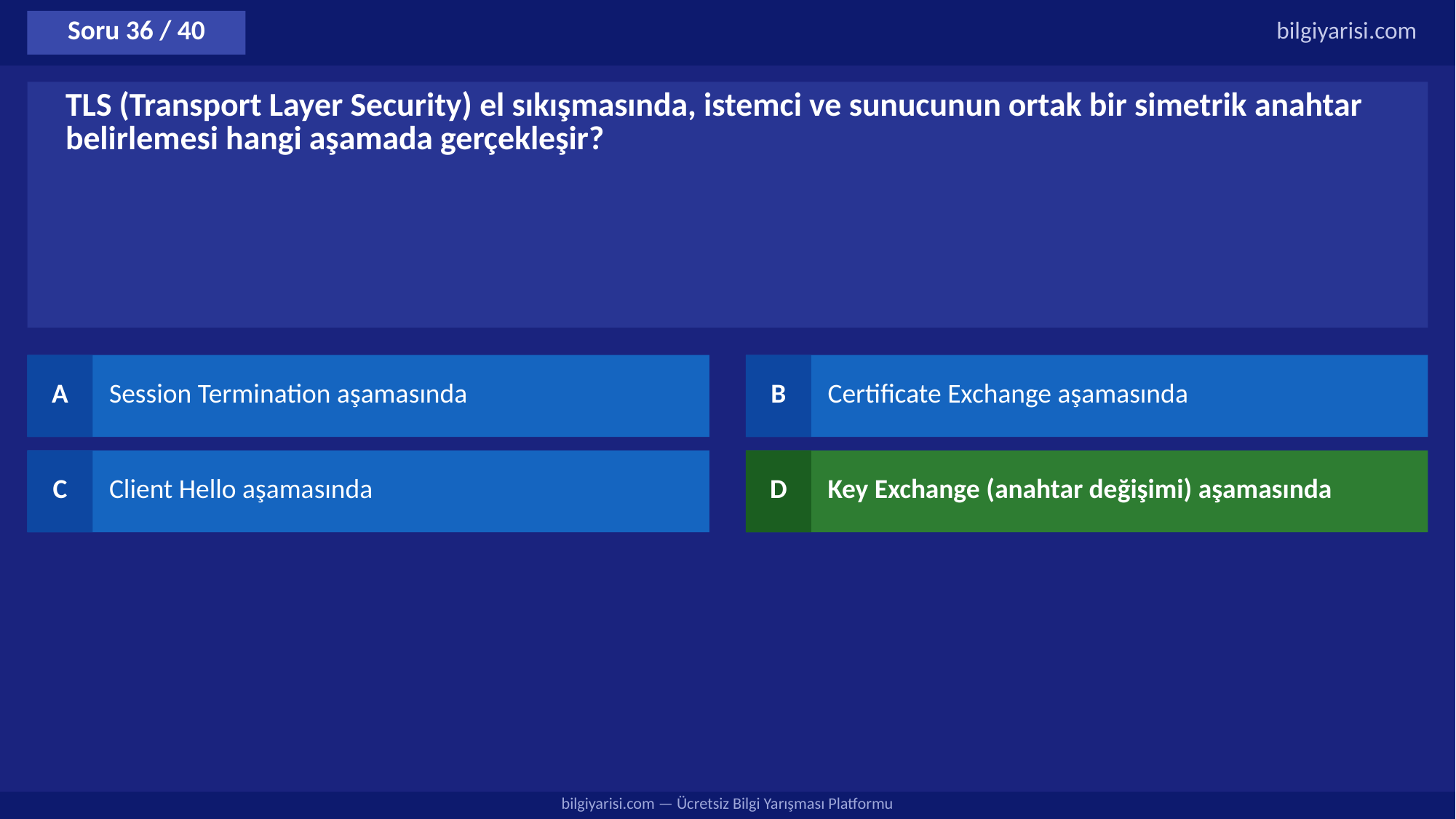

Soru 36 / 40
bilgiyarisi.com

TLS (Transport Layer Security) el sıkışmasında, istemci ve sunucunun ortak bir simetrik anahtar belirlemesi hangi aşamada gerçekleşir?

A
Session Termination aşamasında

B
Certificate Exchange aşamasında

C
Client Hello aşamasında

D
Key Exchange (anahtar değişimi) aşamasında
bilgiyarisi.com — Ücretsiz Bilgi Yarışması Platformu